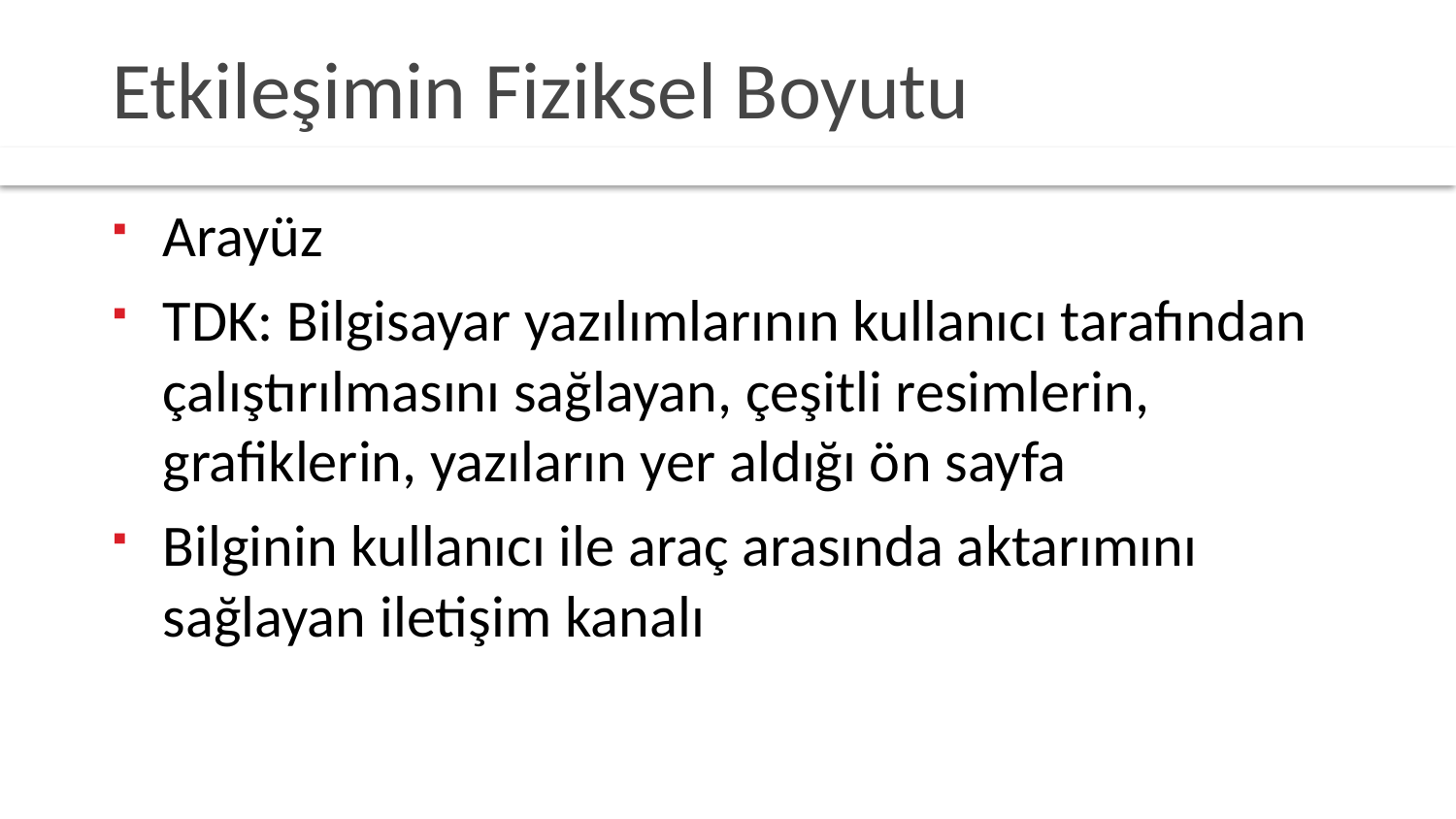

# Etkileşimin Fiziksel Boyutu
Arayüz
TDK: Bilgisayar yazılımlarının kullanıcı tarafından çalıştırılmasını sağlayan, çeşitli resimlerin, grafiklerin, yazıların yer aldığı ön sayfa
Bilginin kullanıcı ile araç arasında aktarımını sağlayan iletişim kanalı